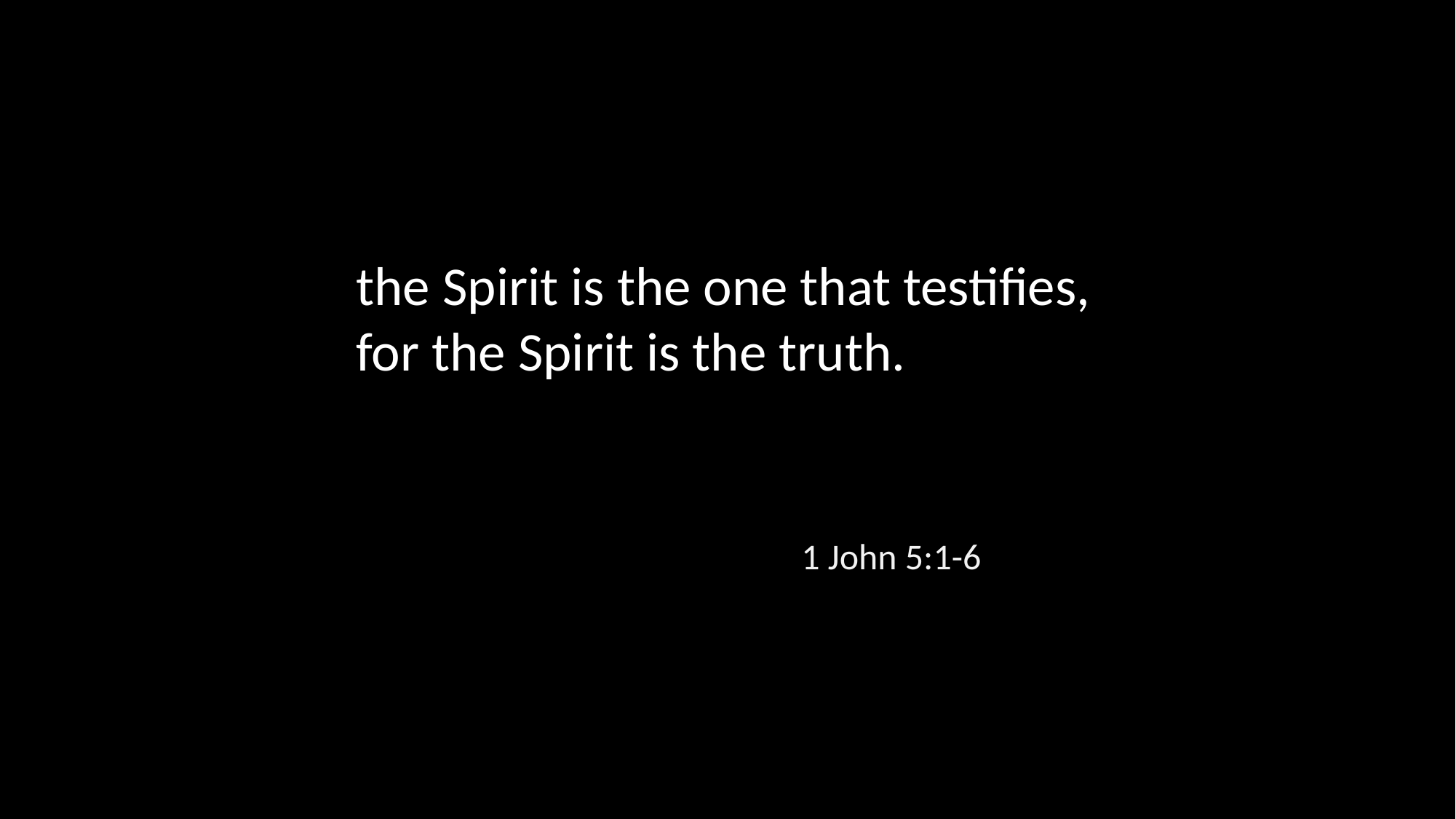

the Spirit is the one that testifies, for the Spirit is the truth.

1 John 5:1-6